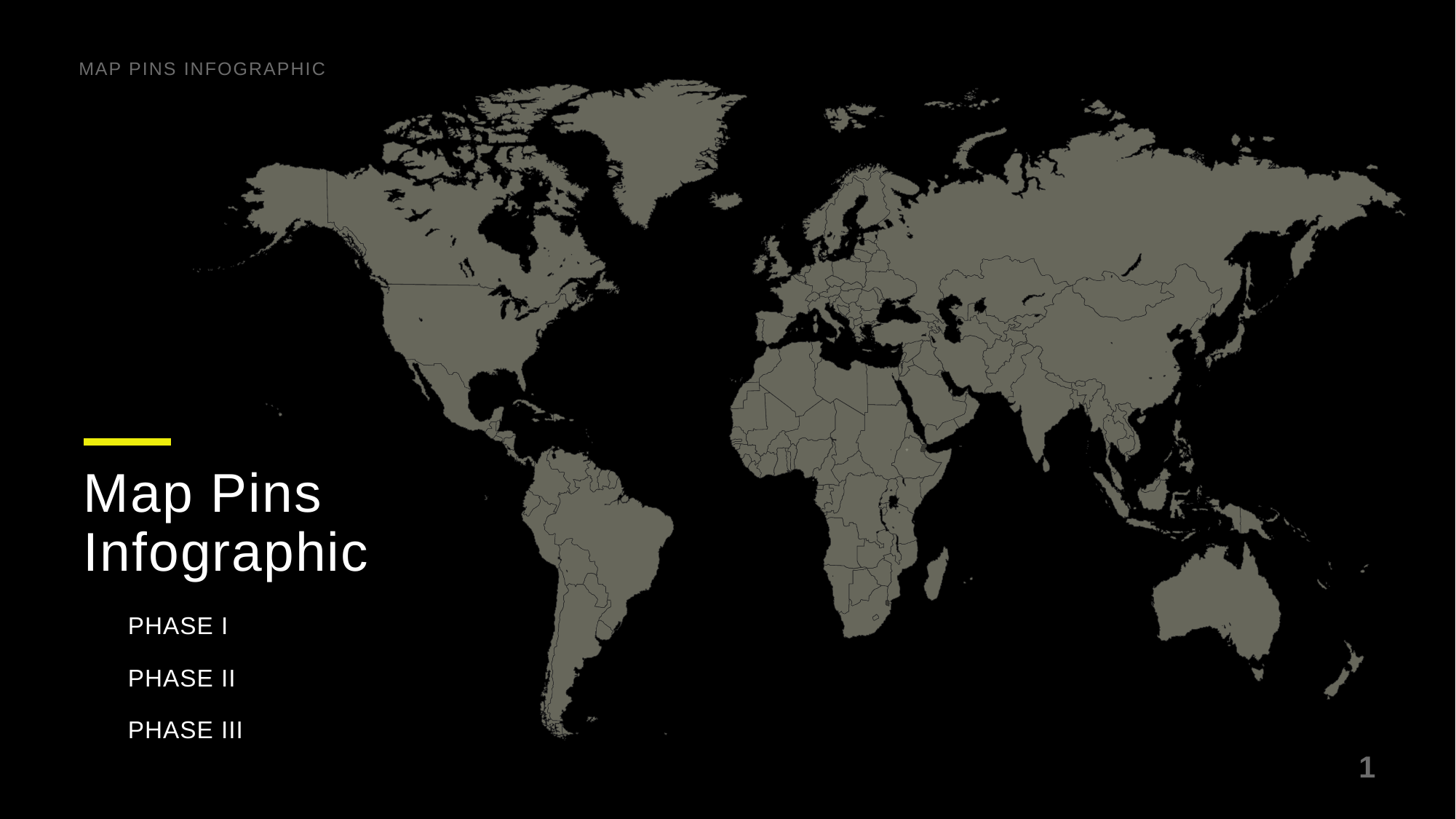

MAP PINS INFOGRAPHIC

# Map Pins Infographic

Phase i

Phase ii

Phase iii

1